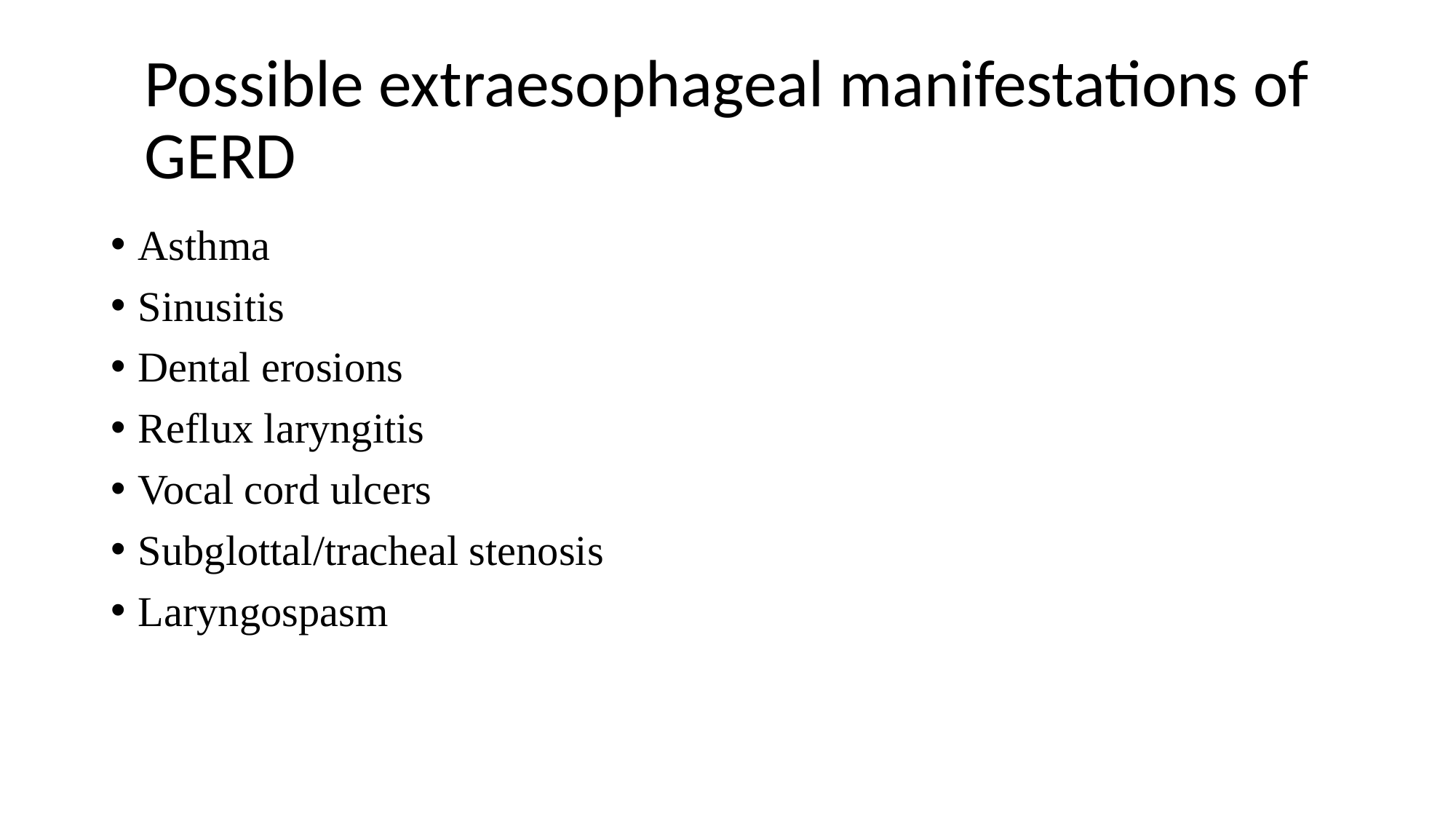

# Possible extraesophageal manifestations of GERD
Asthma
Sinusitis
Dental erosions
Reflux laryngitis
Vocal cord ulcers
Subglottal/tracheal stenosis
Laryngospasm